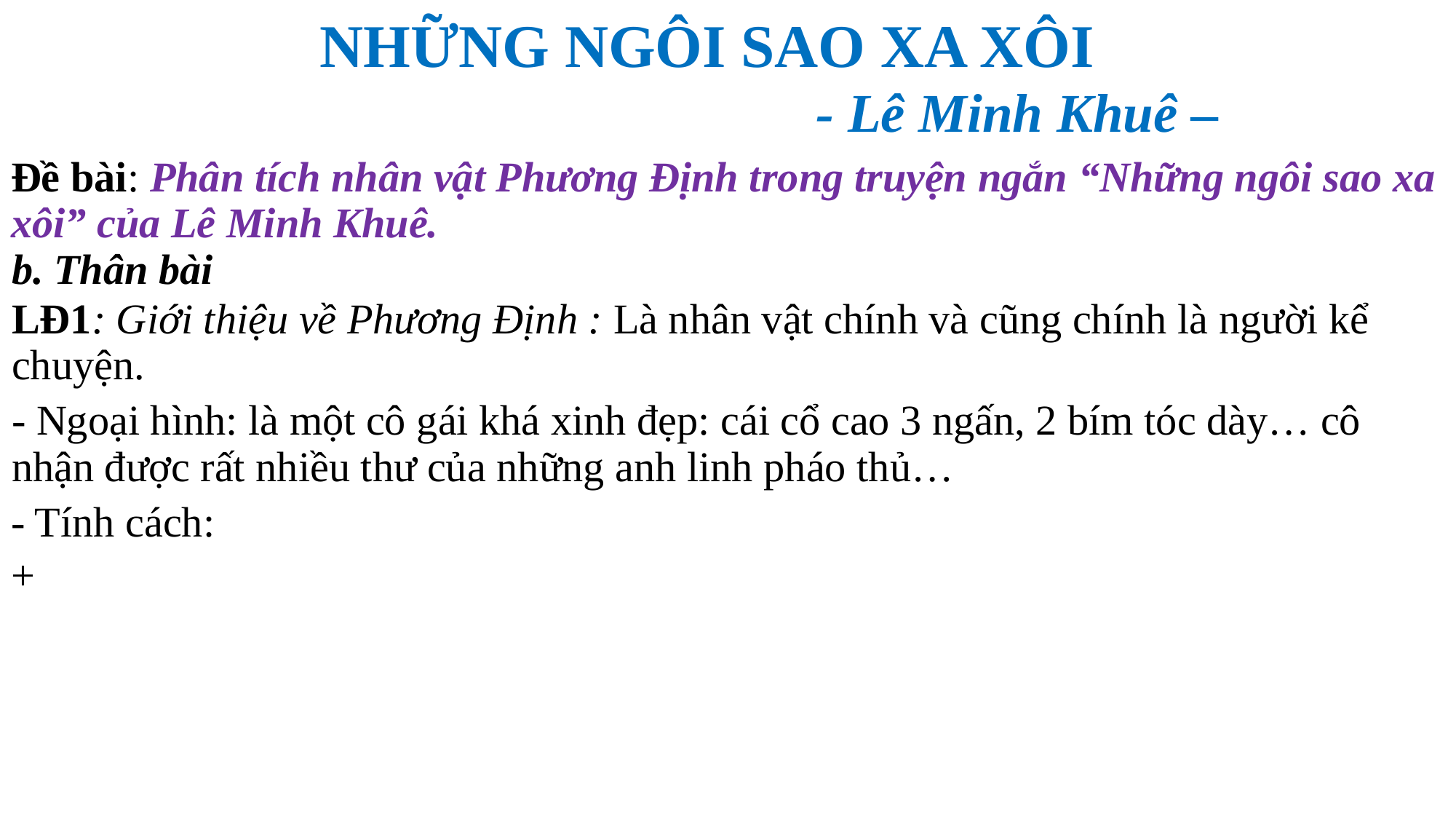

# NHỮNG NGÔI SAO XA XÔI - Lê Minh Khuê –
Đề bài: Phân tích nhân vật Phương Định trong truyện ngắn “Những ngôi sao xa xôi” của Lê Minh Khuê.
b. Thân bài
LĐ1: Giới thiệu về Phương Định : Là nhân vật chính và cũng chính là người kể chuyện.
- Ngoại hình: là một cô gái khá xinh đẹp: cái cổ cao 3 ngấn, 2 bím tóc dày… cô nhận được rất nhiều thư của những anh linh pháo thủ…
- Tính cách:
+